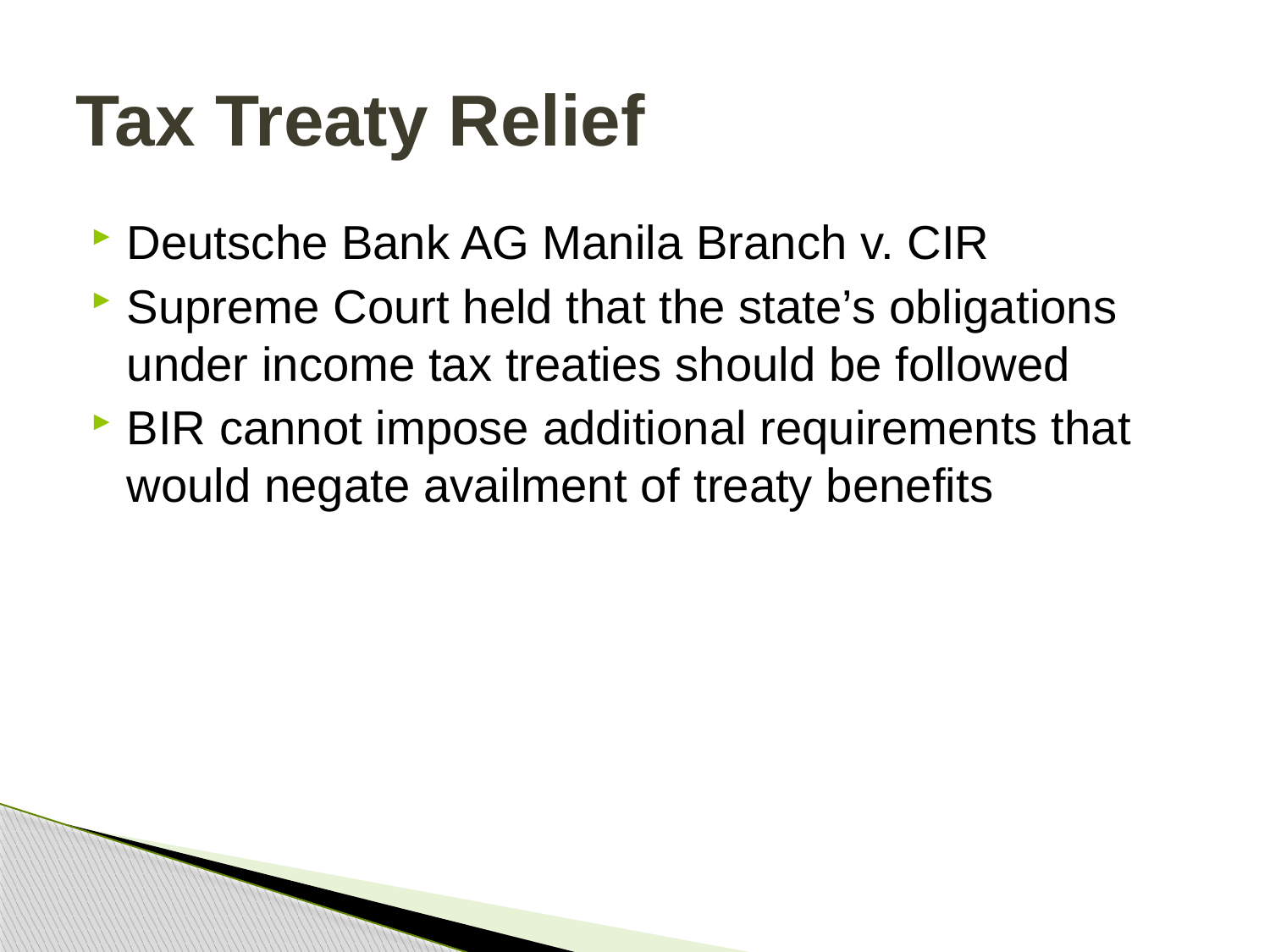

# Tax Treaty Relief
Deutsche Bank AG Manila Branch v. CIR
Supreme Court held that the state’s obligations under income tax treaties should be followed
BIR cannot impose additional requirements that would negate availment of treaty benefits